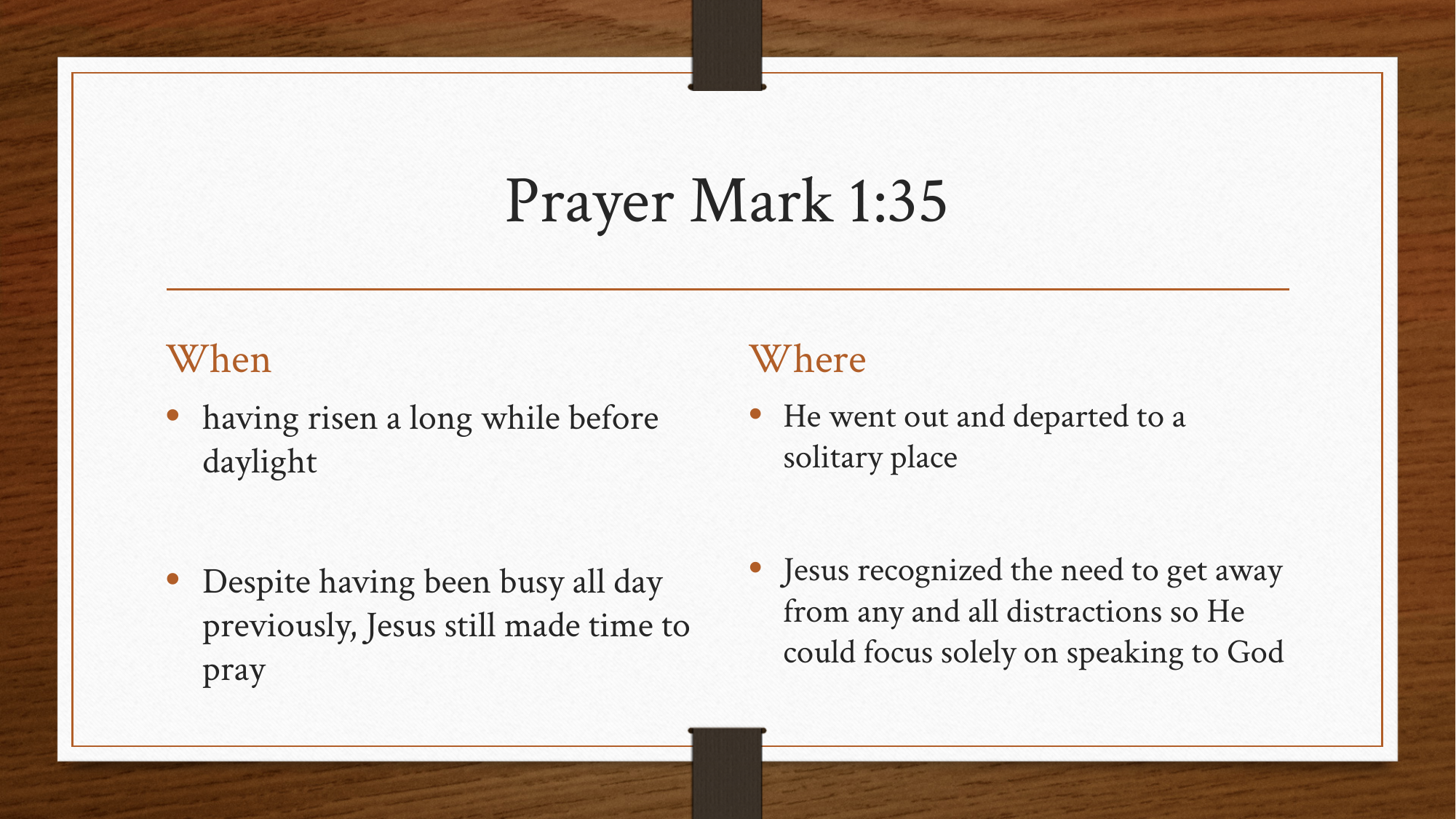

# Prayer Mark 1:35
When
Where
having risen a long while before daylight

Despite having been busy all day previously, Jesus still made time to pray
He went out and departed to a solitary place

Jesus recognized the need to get away from any and all distractions so He could focus solely on speaking to God